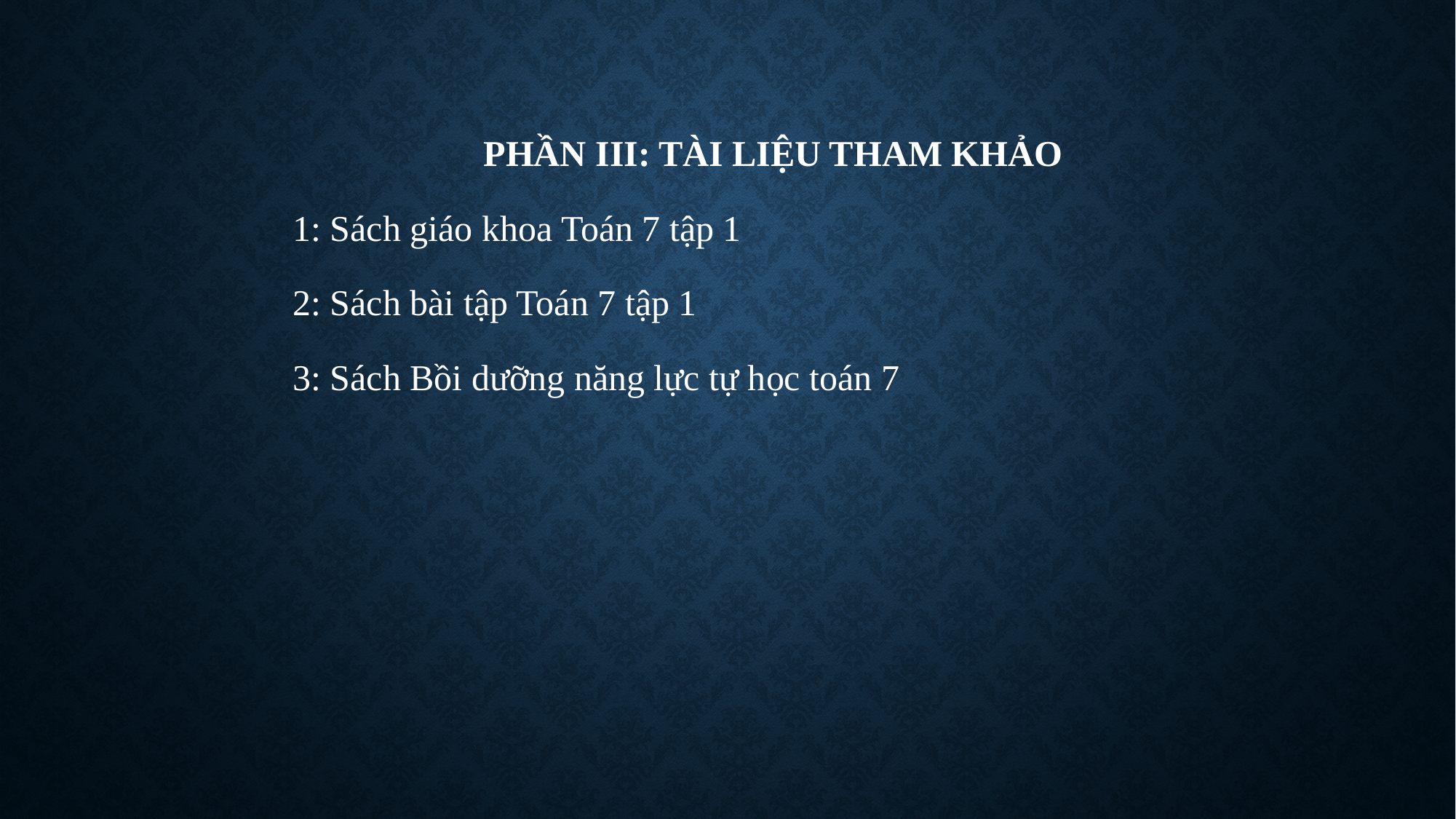

PHẦN III: TÀI LIỆU THAM KHẢO
1: Sách giáo khoa Toán 7 tập 1
2: Sách bài tập Toán 7 tập 1
3: Sách Bồi dưỡng năng lực tự học toán 7